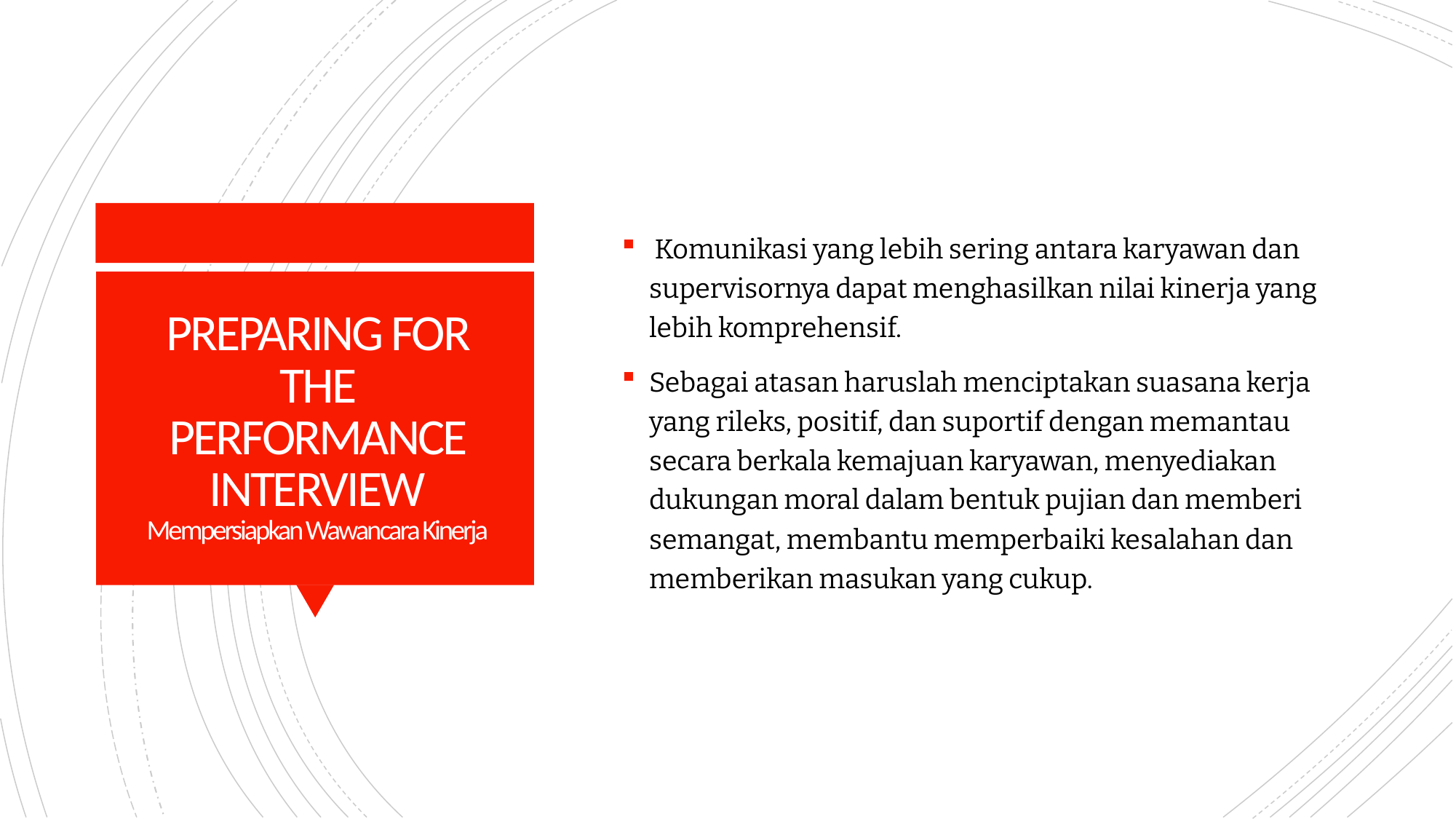

Komunikasi yang lebih sering antara karyawan dan supervisornya dapat menghasilkan nilai kinerja yang lebih komprehensif.
Sebagai atasan haruslah menciptakan suasana kerja yang rileks, positif, dan suportif dengan memantau secara berkala kemajuan karyawan, menyediakan dukungan moral dalam bentuk pujian dan memberi semangat, membantu memperbaiki kesalahan dan memberikan masukan yang cukup.
# PREPARING FOR THE PERFORMANCE INTERVIEW Mempersiapkan Wawancara Kinerja